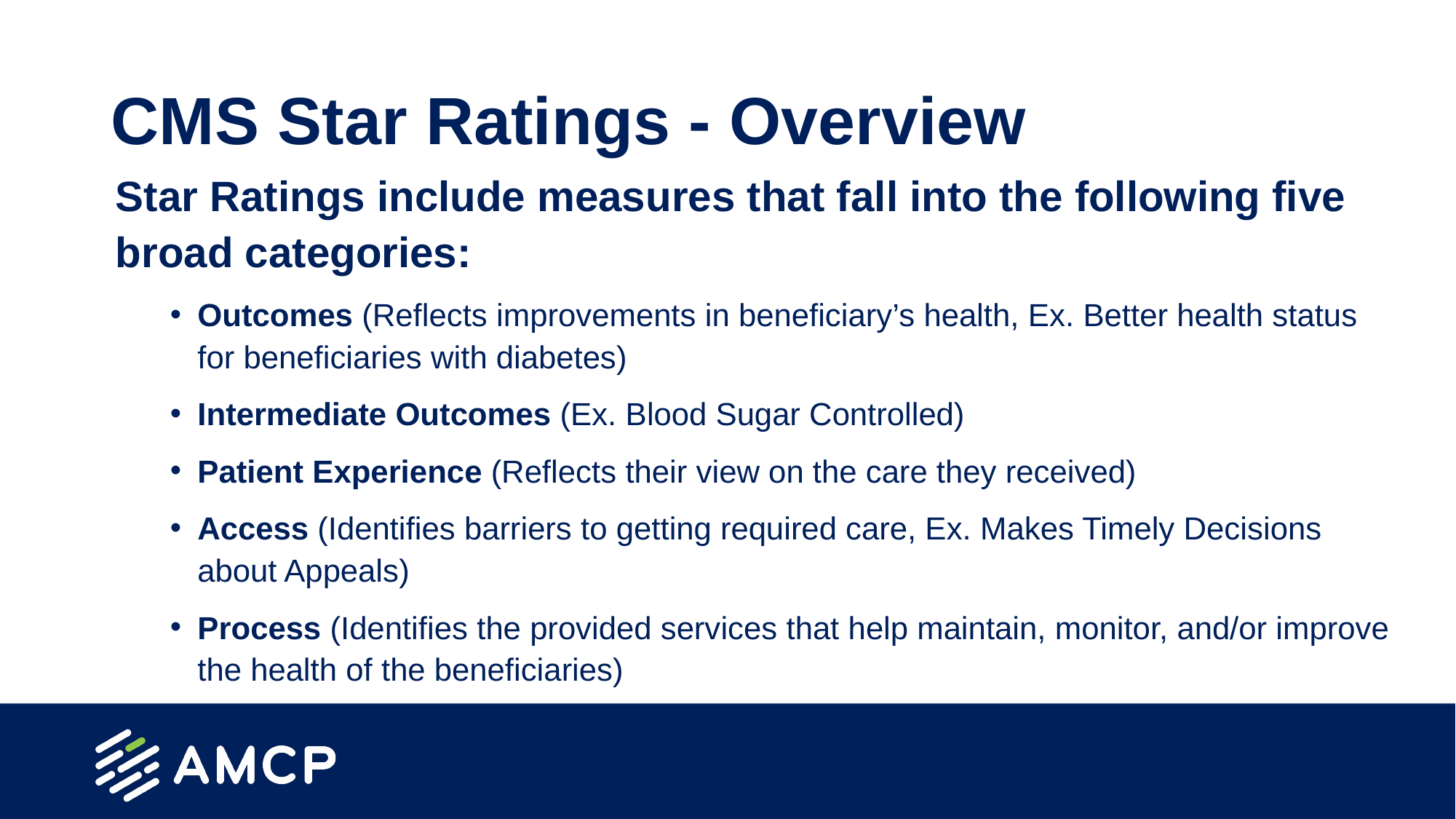

# CMS Star Ratings - Overview
Star Ratings include measures that fall into the following five broad categories:
Outcomes (Reflects improvements in beneficiary’s health, Ex. Better health status for beneficiaries with diabetes)
Intermediate Outcomes (Ex. Blood Sugar Controlled)
Patient Experience (Reflects their view on the care they received)
Access (Identifies barriers to getting required care, Ex. Makes Timely Decisions about Appeals)
Process (Identifies the provided services that help maintain, monitor, and/or improve the health of the beneficiaries)